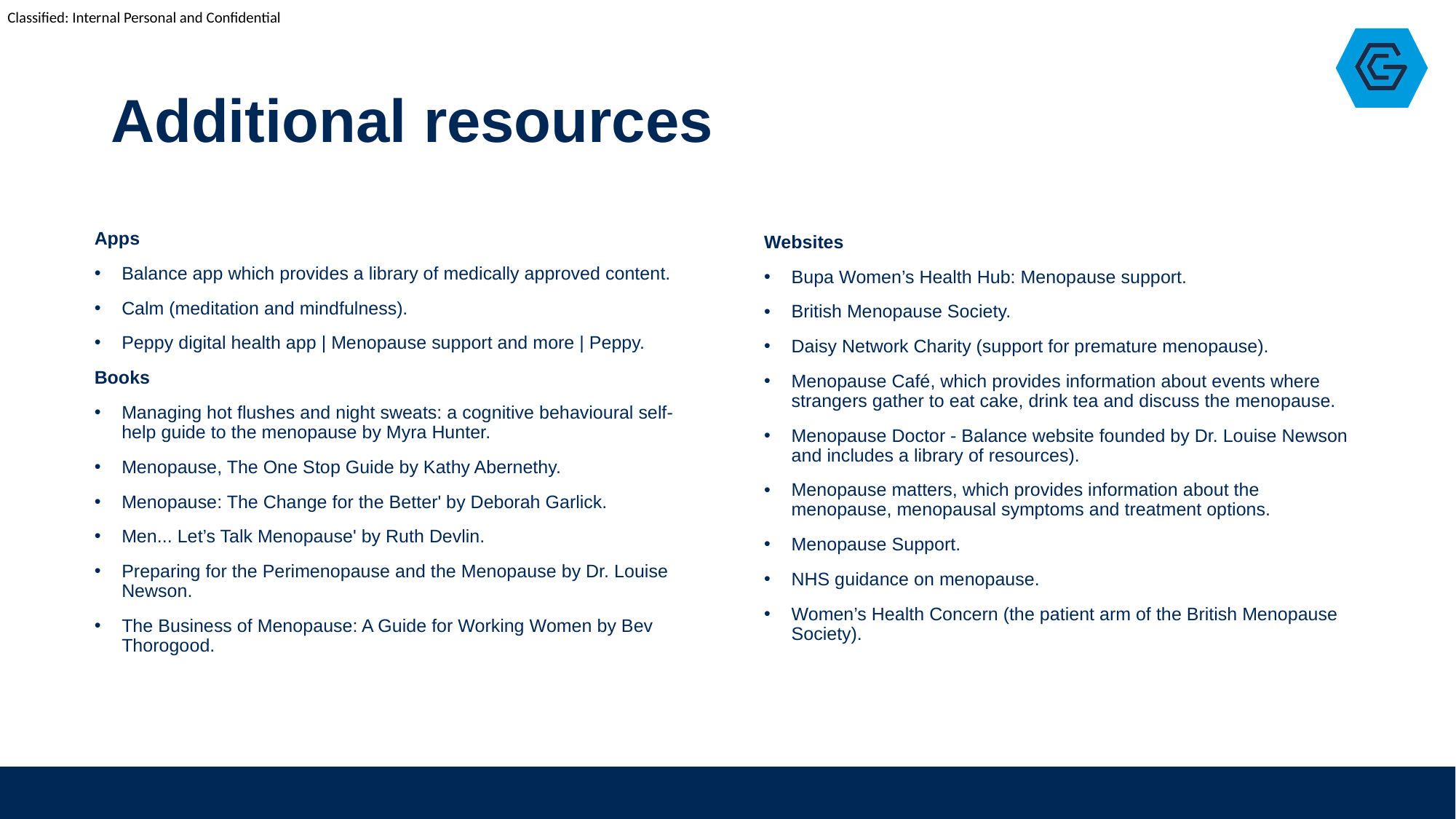

# Additional resources
Apps
Balance app which provides a library of medically approved content.
Calm (meditation and mindfulness).
Peppy digital health app | Menopause support and more | Peppy.
Books
Managing hot flushes and night sweats: a cognitive behavioural self- help guide to the menopause by Myra Hunter.
Menopause, The One Stop Guide by Kathy Abernethy.
Menopause: The Change for the Better' by Deborah Garlick.
Men... Let’s Talk Menopause' by Ruth Devlin.
Preparing for the Perimenopause and the Menopause by Dr. Louise Newson.
The Business of Menopause: A Guide for Working Women by Bev Thorogood.

Websites
Bupa Women’s Health Hub: Menopause support.
British Menopause Society.
Daisy Network Charity (support for premature menopause).
Menopause Café, which provides information about events where strangers gather to eat cake, drink tea and discuss the menopause.
Menopause Doctor - Balance website founded by Dr. Louise Newson and includes a library of resources).
Menopause matters, which provides information about the menopause, menopausal symptoms and treatment options.
Menopause Support.
NHS guidance on menopause.
Women’s Health Concern (the patient arm of the British Menopause Society).